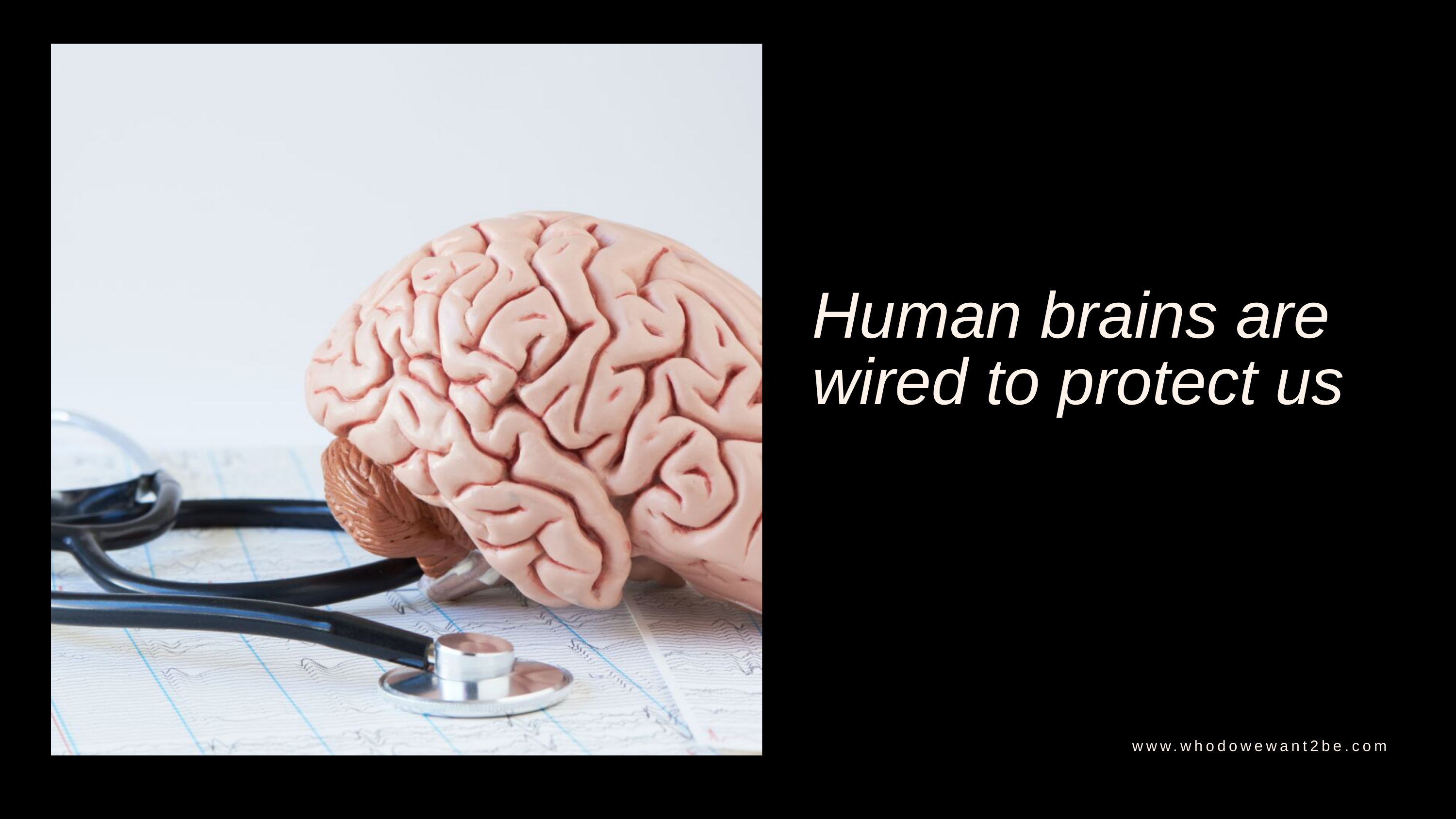

Human brains are wired to protect us

www.whodowewant2be.com